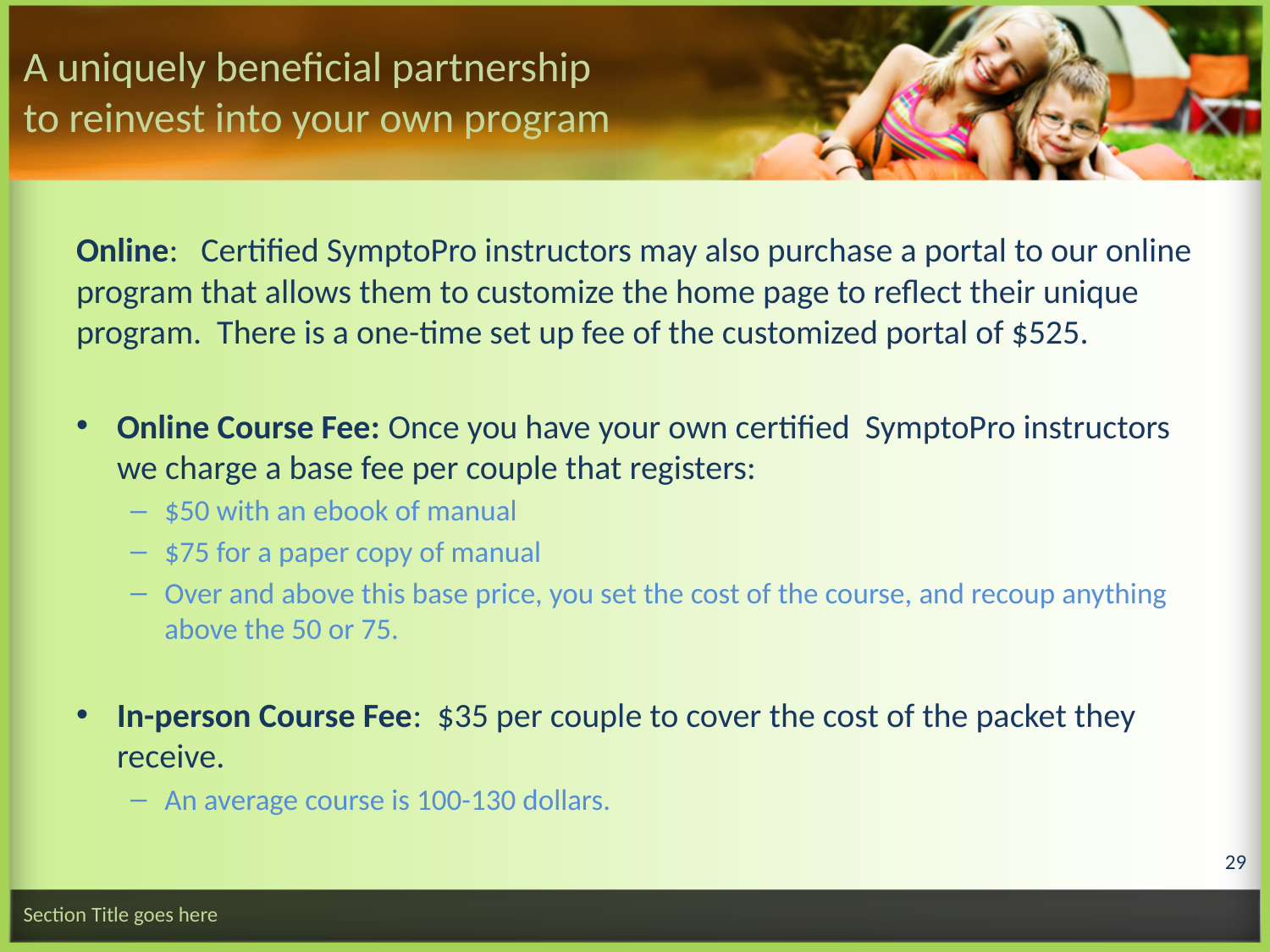

# A uniquely beneficial partnership to reinvest into your own program
Online:   Certified SymptoPro instructors may also purchase a portal to our online program that allows them to customize the home page to reflect their unique program.  There is a one-time set up fee of the customized portal of $525.

Online Course Fee: Once you have your own certified  SymptoPro instructors we charge a base fee per couple that registers:
$50 with an ebook of manual
$75 for a paper copy of manual
Over and above this base price, you set the cost of the course, and recoup anything above the 50 or 75.

In-person Course Fee:  $35 per couple to cover the cost of the packet they receive.
An average course is 100-130 dollars.

29
Section Title goes here